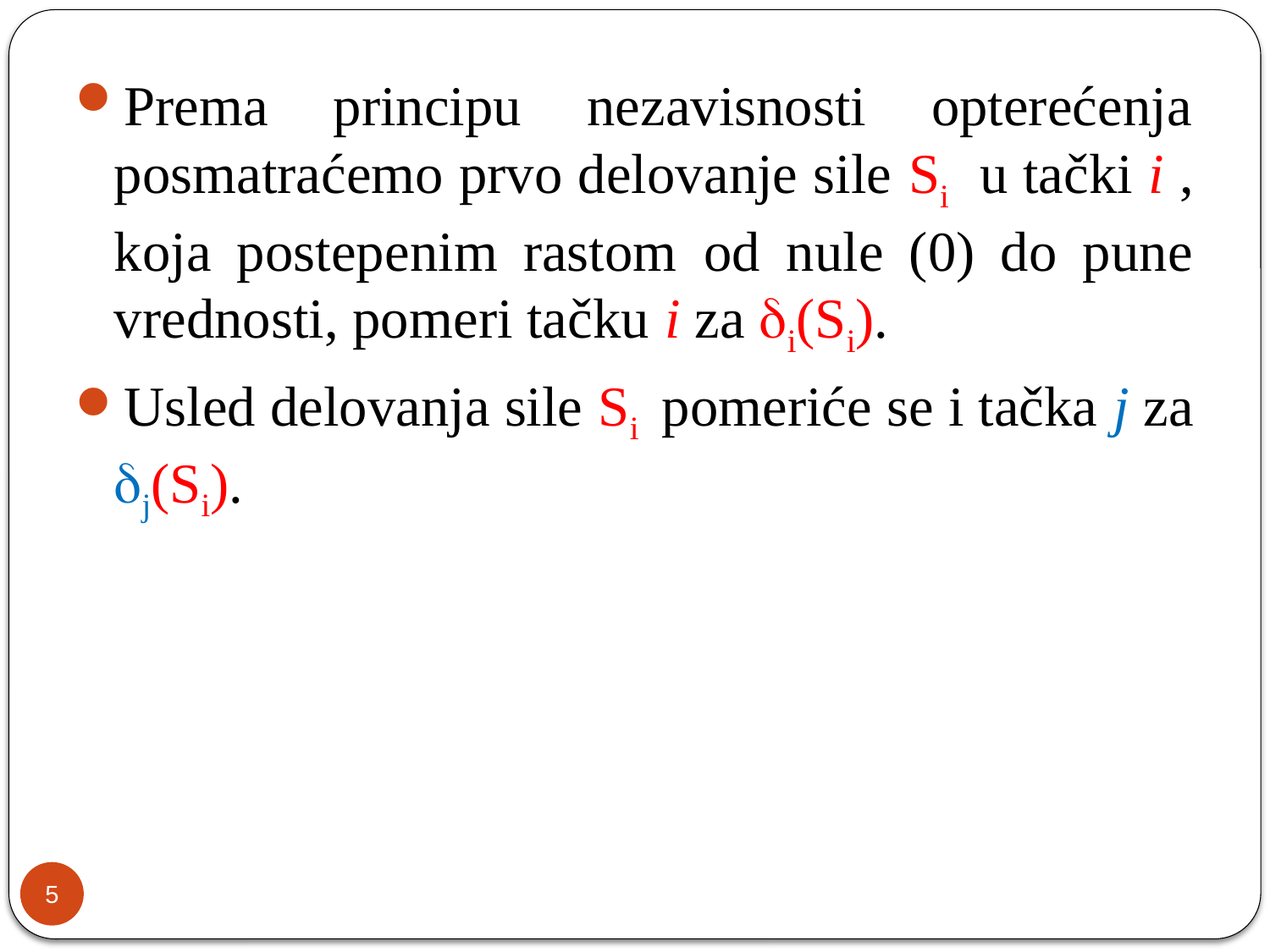

Prema principu nezavisnosti opterećenja posmatraćemo prvo delovanje sile Si  u tački i , koja postepenim rastom od nule (0) do pune vrednosti, pomeri tačku i za δi(Si).
Usled delovanja sile Si  pomeriće se i tačka j za δj(Si).
5